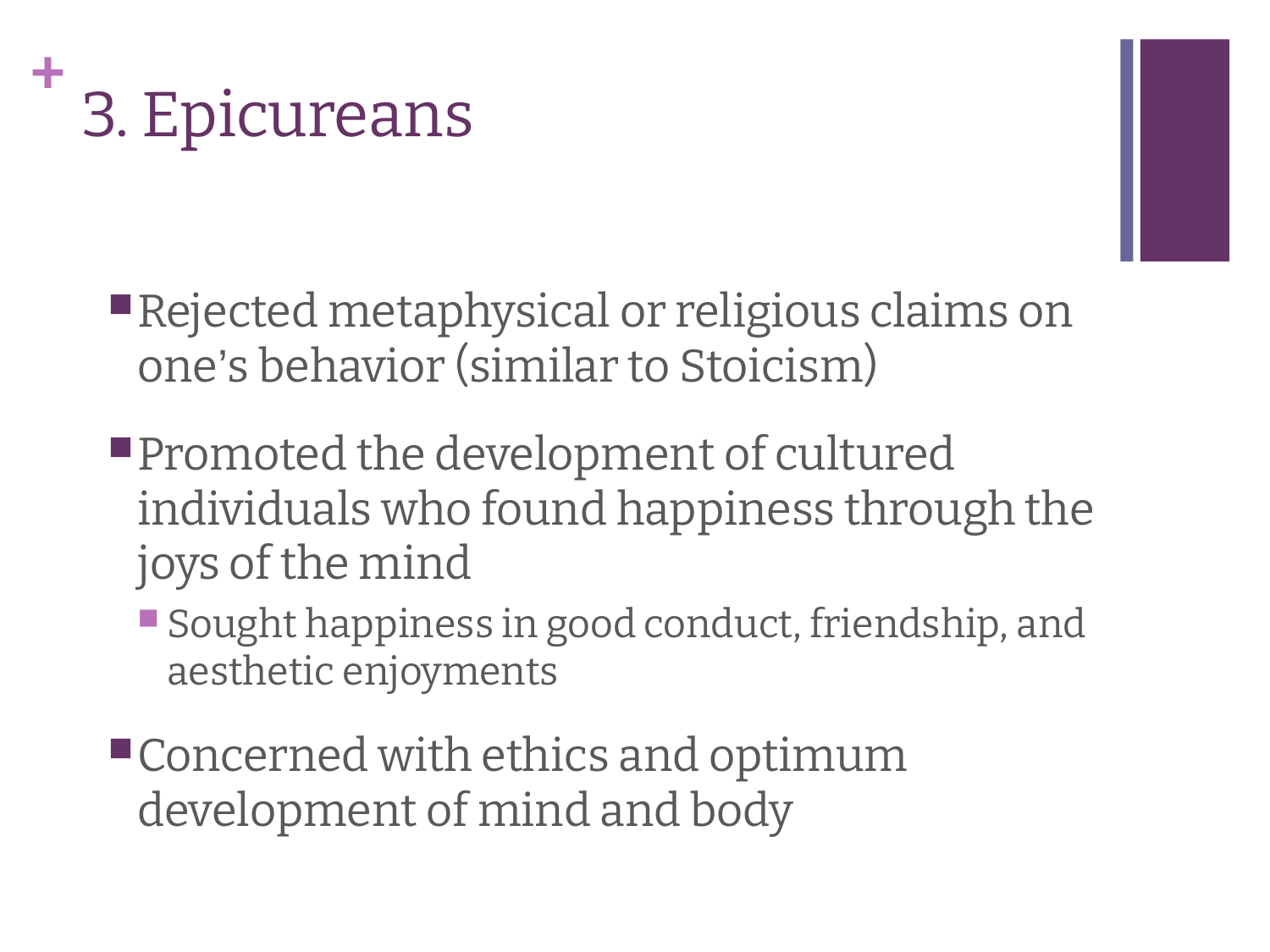

# 3. Epicureans
Rejected metaphysical or religious claims on one’s behavior (similar to Stoicism)
Promoted the development of cultured individuals who found happiness through the joys of the mind
Sought happiness in good conduct, friendship, and aesthetic enjoyments
Concerned with ethics and optimum development of mind and body